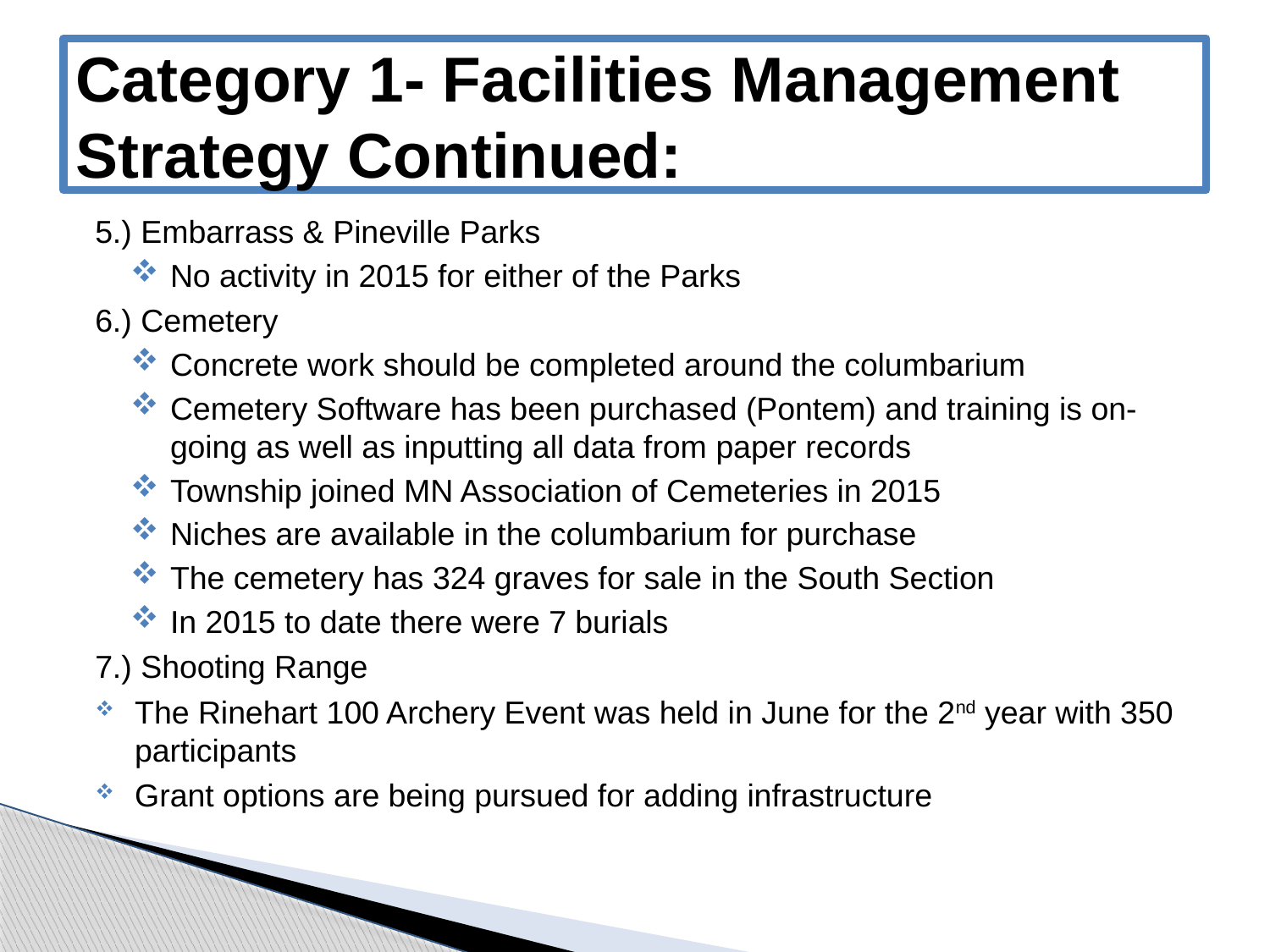

# Category 1- Facilities Management Strategy Continued:
5.) Embarrass & Pineville Parks
No activity in 2015 for either of the Parks
6.) Cemetery
Concrete work should be completed around the columbarium
Cemetery Software has been purchased (Pontem) and training is on-going as well as inputting all data from paper records
Township joined MN Association of Cemeteries in 2015
Niches are available in the columbarium for purchase
The cemetery has 324 graves for sale in the South Section
In 2015 to date there were 7 burials
7.) Shooting Range
The Rinehart 100 Archery Event was held in June for the 2nd year with 350 participants
Grant options are being pursued for adding infrastructure